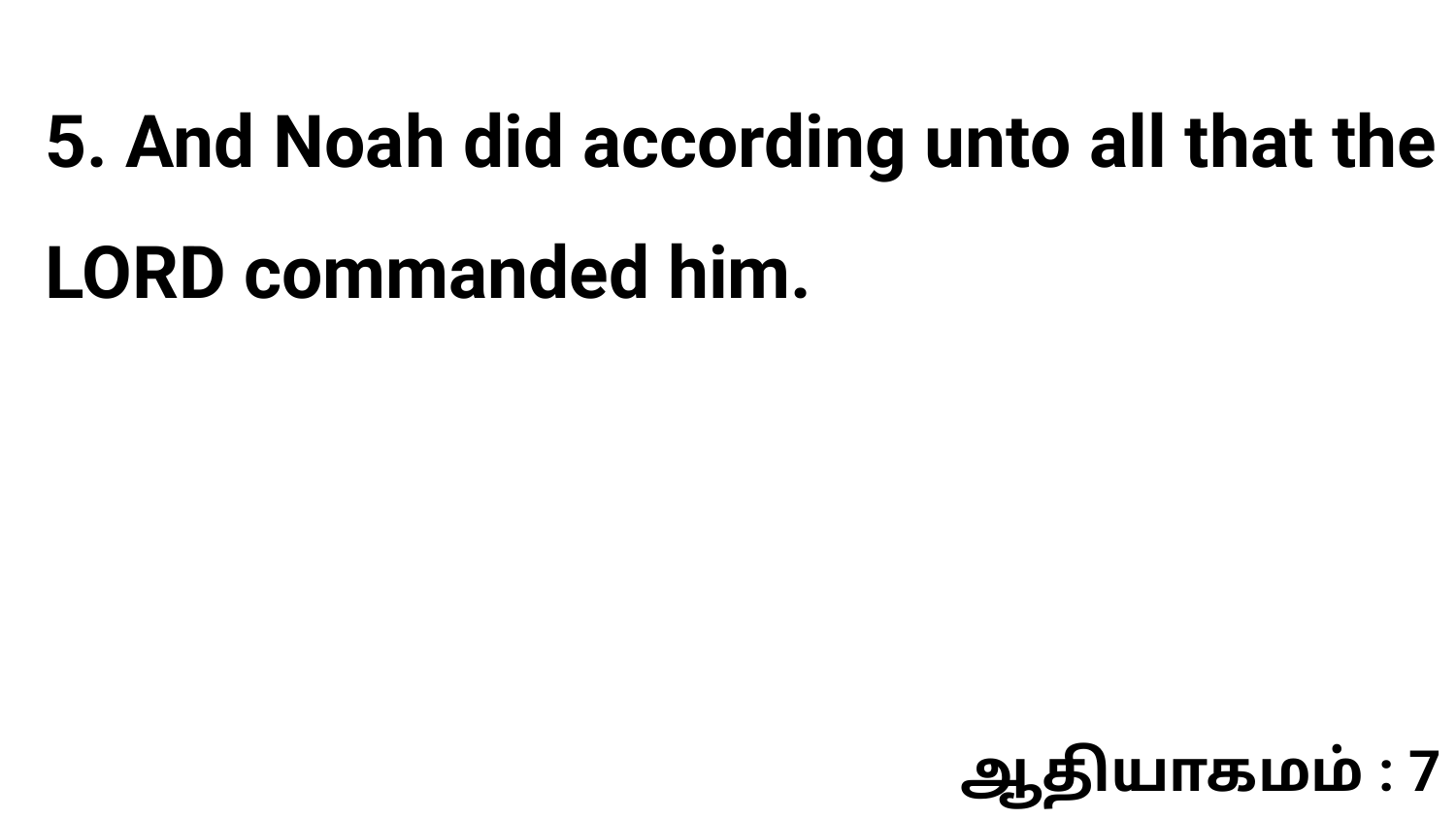

5. And Noah did according unto all that the LORD commanded him.
ஆதியாகமம் : 7